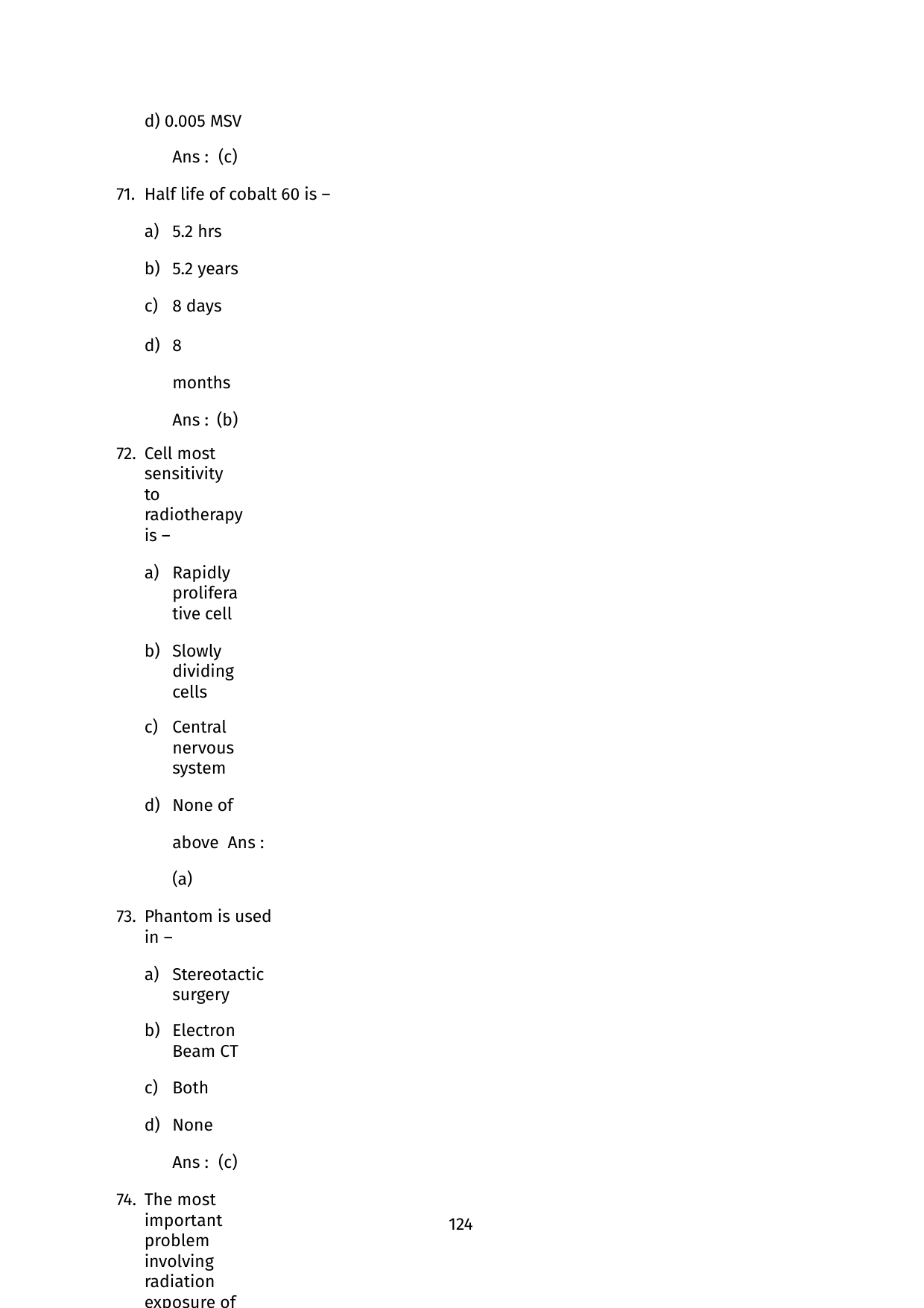

d) 0.005 MSV
Ans : (c)
Half life of cobalt 60 is –
5.2 hrs
5.2 years
8 days
8 months  Ans : (b)
Cell most sensitivity to radiotherapy is –
Rapidly proliferative cell
Slowly dividing cells
Central nervous system
None of above  Ans : (a)
Phantom is used in –
Stereotactic surgery
Electron Beam CT
Both
None
Ans : (c)
The most important problem involving radiation exposure of public –
Radon
Medical examination
Accident in nuclear power plants
None of these  Ans :
The gobal standard for identification of bladder cancer is –
Cystography
Cystoscopy
124